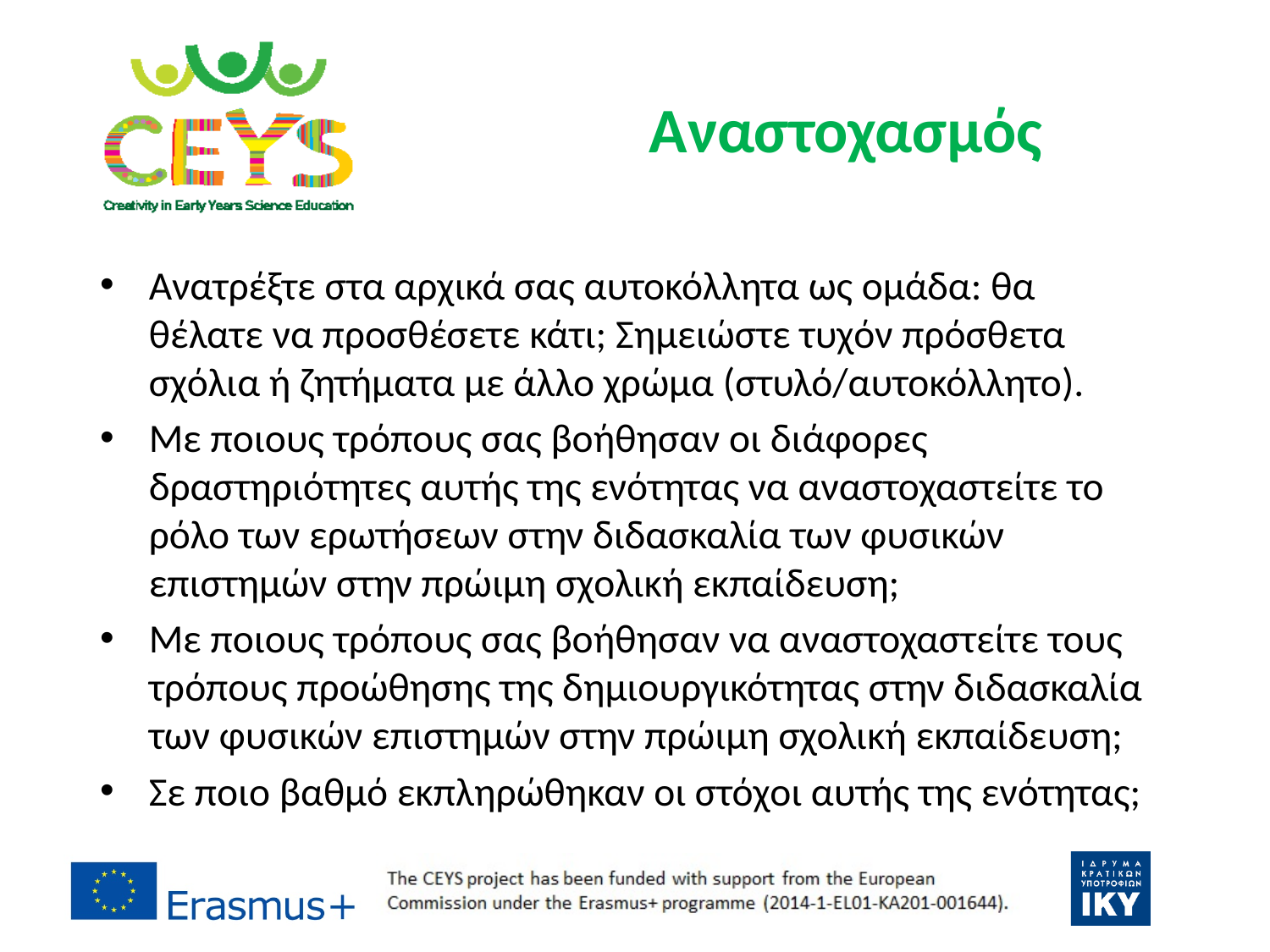

# Αναστοχασμός
Ανατρέξτε στα αρχικά σας αυτοκόλλητα ως ομάδα: θα θέλατε να προσθέσετε κάτι; Σημειώστε τυχόν πρόσθετα σχόλια ή ζητήματα με άλλο χρώμα (στυλό/αυτοκόλλητο).
Με ποιους τρόπους σας βοήθησαν οι διάφορες δραστηριότητες αυτής της ενότητας να αναστοχαστείτε το ρόλο των ερωτήσεων στην διδασκαλία των φυσικών επιστημών στην πρώιμη σχολική εκπαίδευση;
Με ποιους τρόπους σας βοήθησαν να αναστοχαστείτε τους τρόπους προώθησης της δημιουργικότητας στην διδασκαλία των φυσικών επιστημών στην πρώιμη σχολική εκπαίδευση;
Σε ποιο βαθμό εκπληρώθηκαν οι στόχοι αυτής της ενότητας;